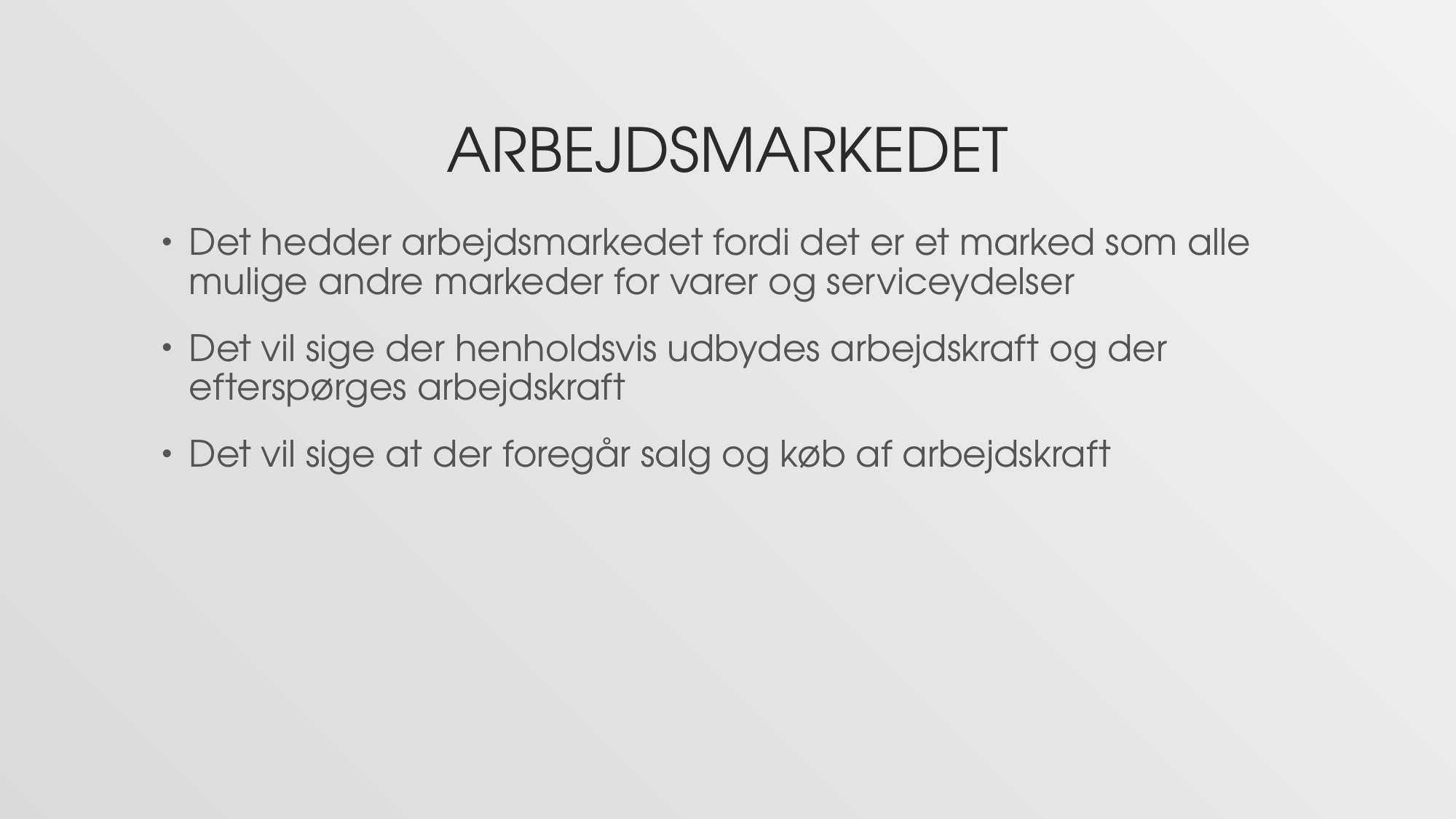

# Arbejdsmarkedet
Det hedder arbejdsmarkedet fordi det er et marked som alle mulige andre markeder for varer og serviceydelser
Det vil sige der henholdsvis udbydes arbejdskraft og der efterspørges arbejdskraft
Det vil sige at der foregår salg og køb af arbejdskraft